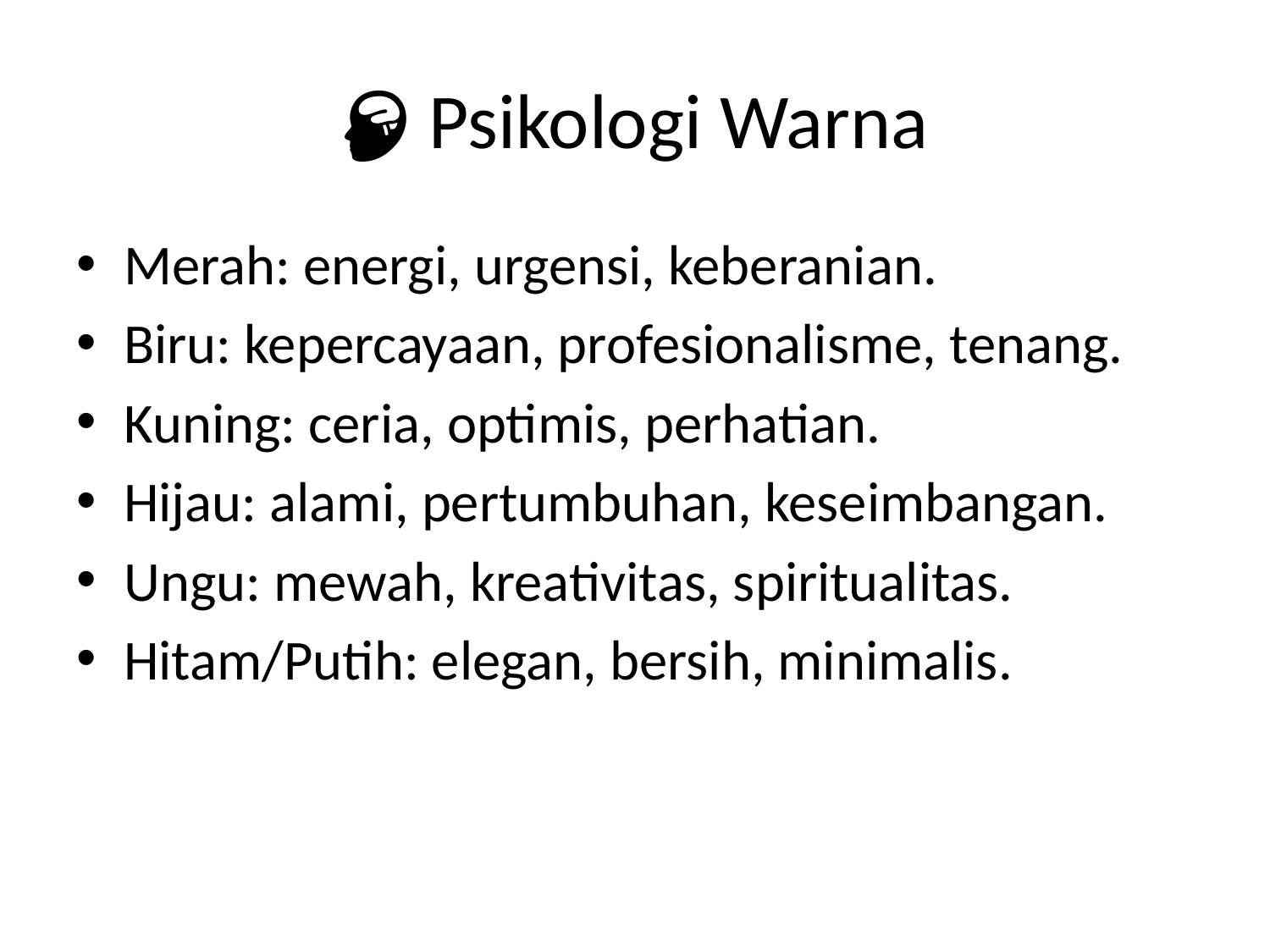

# 🧠 Psikologi Warna
Merah: energi, urgensi, keberanian.
Biru: kepercayaan, profesionalisme, tenang.
Kuning: ceria, optimis, perhatian.
Hijau: alami, pertumbuhan, keseimbangan.
Ungu: mewah, kreativitas, spiritualitas.
Hitam/Putih: elegan, bersih, minimalis.